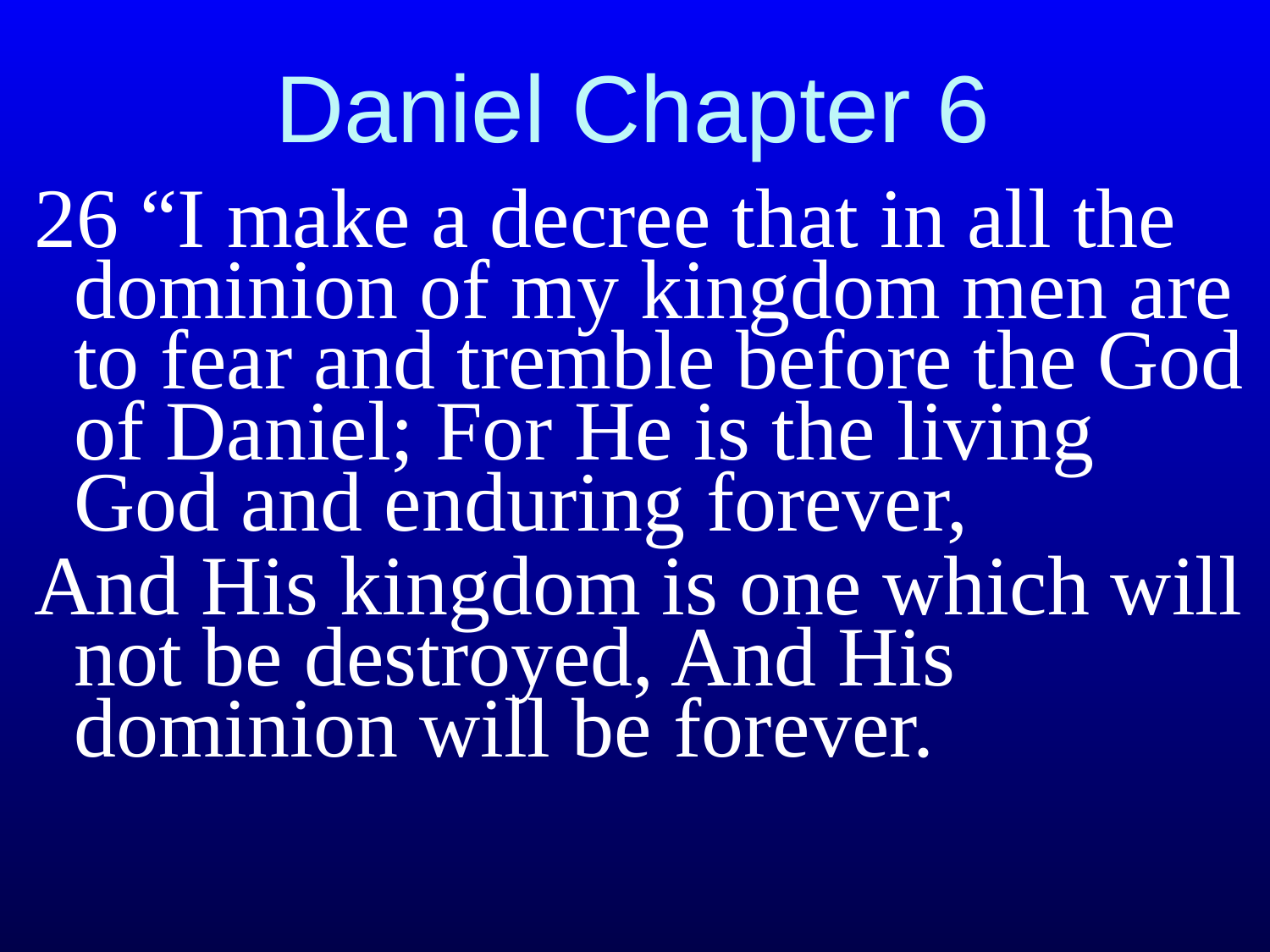

# Daniel Chapter 6
26 “﻿﻿I ﻿﻿make a decree that in all the dominion of my kingdom men are to fear and tremble before the God of Daniel; For He is the ﻿﻿living God and ﻿﻿enduring forever,
And ﻿﻿His kingdom is one which will not be destroyed, And His dominion will be ﻿﻿forever.